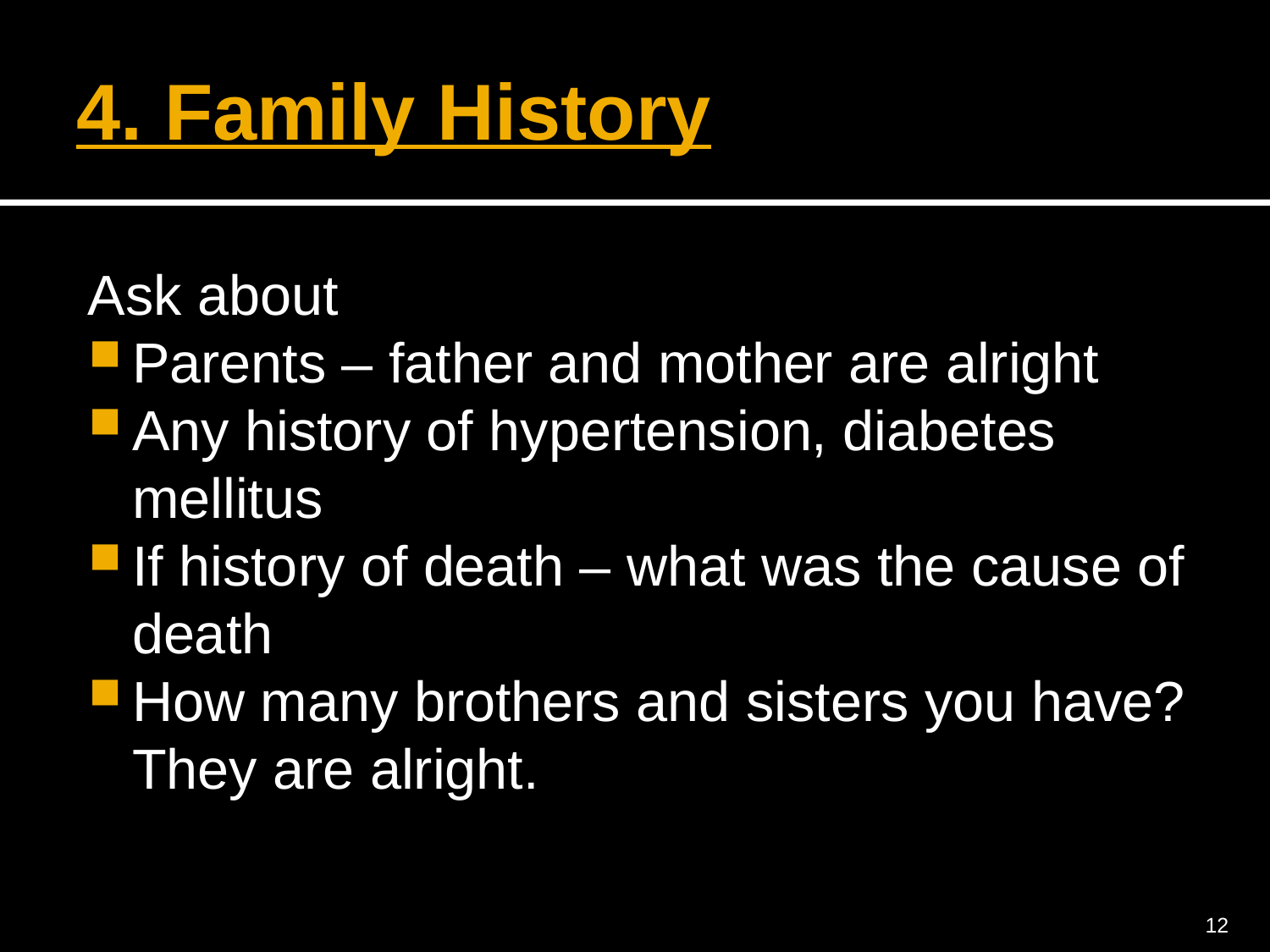

# 4. Family History
Ask about
Parents – father and mother are alright
Any history of hypertension, diabetes mellitus
If history of death – what was the cause of death
How many brothers and sisters you have? They are alright.

12